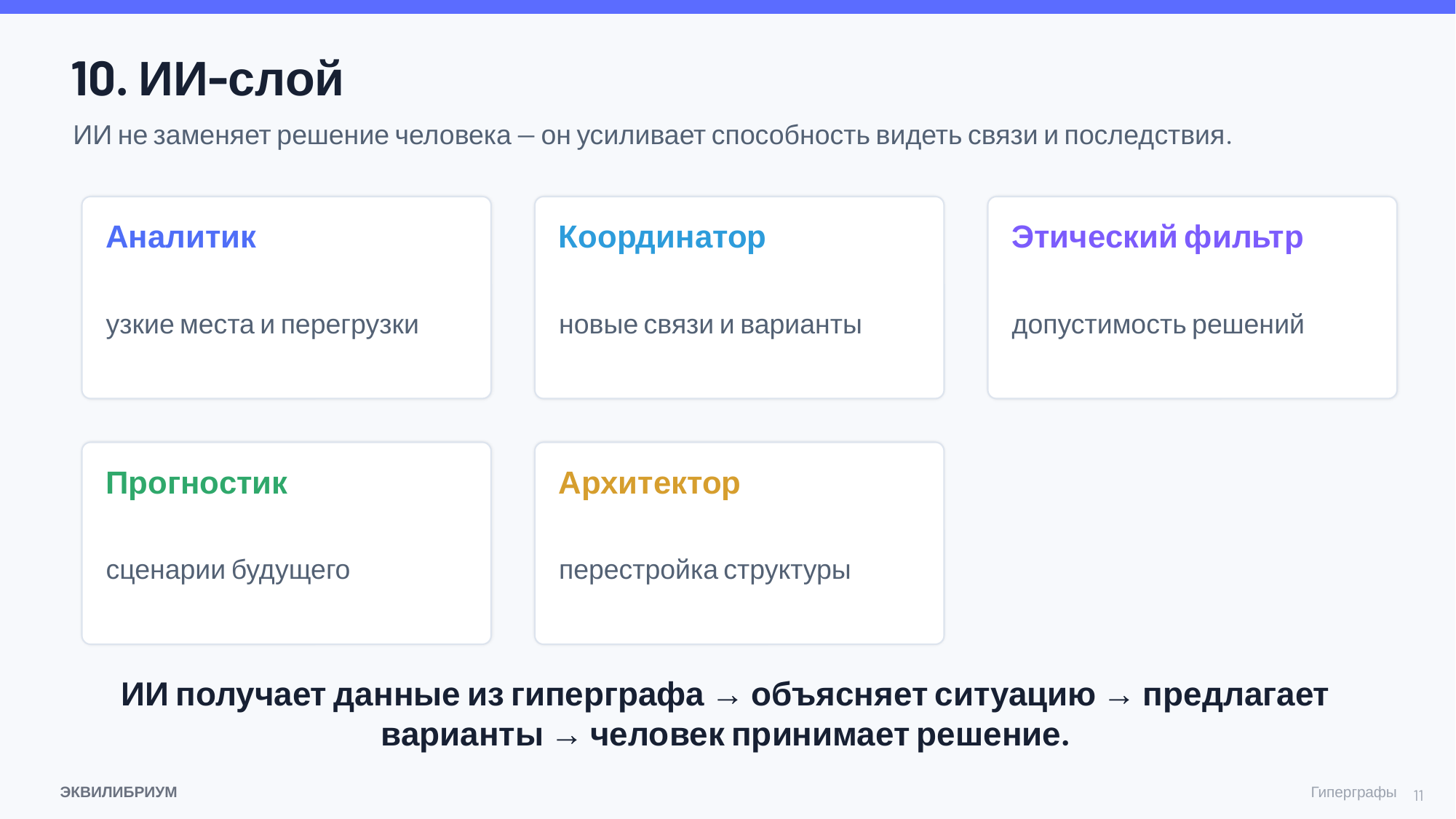

10. ИИ-слой
ИИ не заменяет решение человека — он усиливает способность видеть связи и последствия.

Аналитик
Координатор
Этический фильтр
узкие места и перегрузки
новые связи и варианты
допустимость решений

Прогностик
Архитектор
сценарии будущего
перестройка структуры
ИИ получает данные из гиперграфа → объясняет ситуацию → предлагает варианты → человек принимает решение.
11